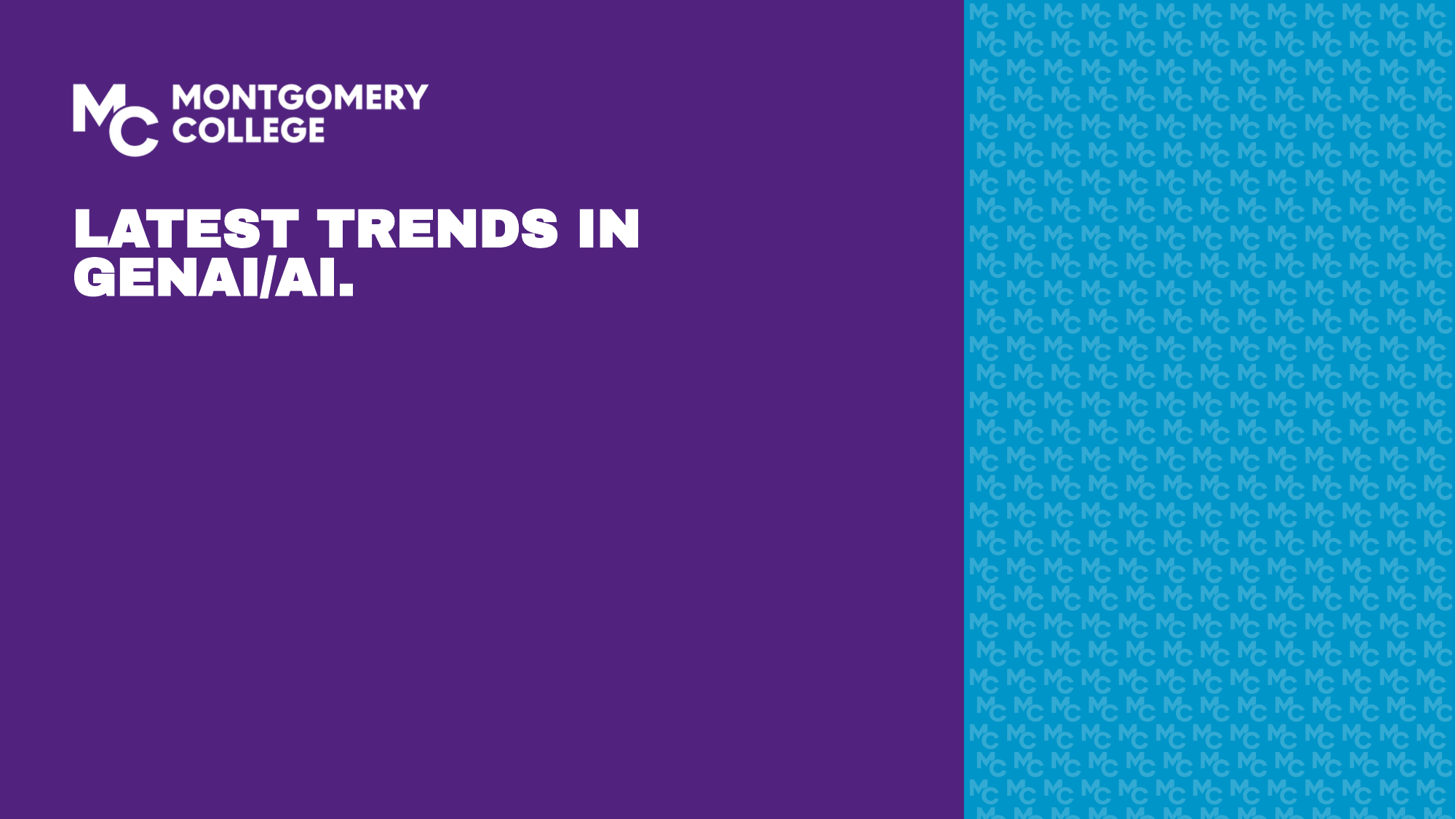

# Latest Trends in GenAI/AI.

16
March 23, 2026